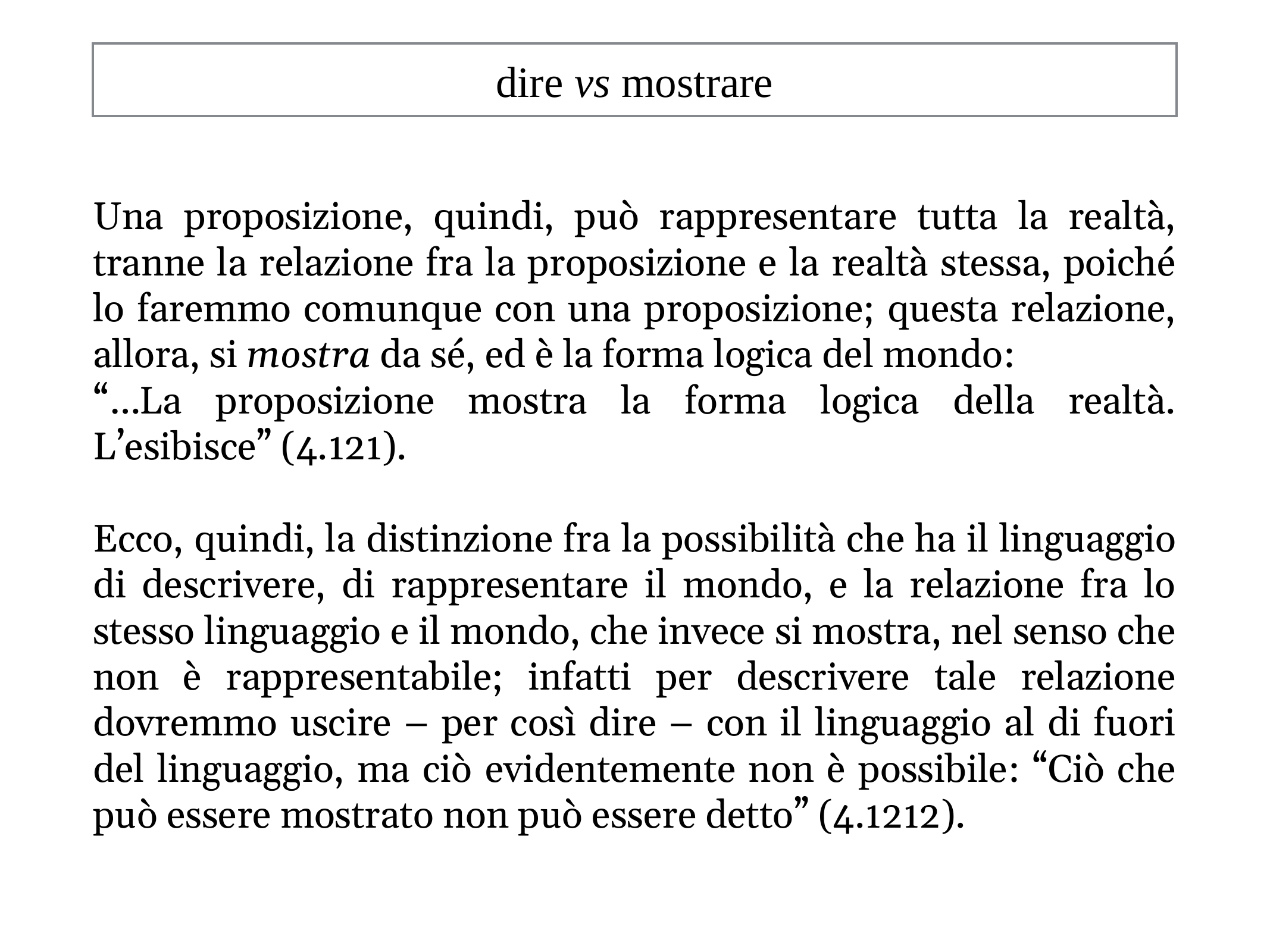

# dire vs mostrare
Una proposizione, quindi, può rappresentare tutta la realtà, tranne la relazione fra la proposizione e la realtà stessa, poiché lo faremmo comunque con una proposizione; questa relazione, allora, si mostra da sé, ed è la forma logica del mondo:
“…La proposizione mostra la forma logica della realtà. L’esibisce” (4.121).

Ecco, quindi, la distinzione fra la possibilità che ha il linguaggio di descrivere, di rappresentare il mondo, e la relazione fra lo stesso linguaggio e il mondo, che invece si mostra, nel senso che non è rappresentabile; infatti per descrivere tale relazione dovremmo uscire – per così dire – con il linguaggio al di fuori del linguaggio, ma ciò evidentemente non è possibile: “Ciò che può essere mostrato non può essere detto” (4.1212).